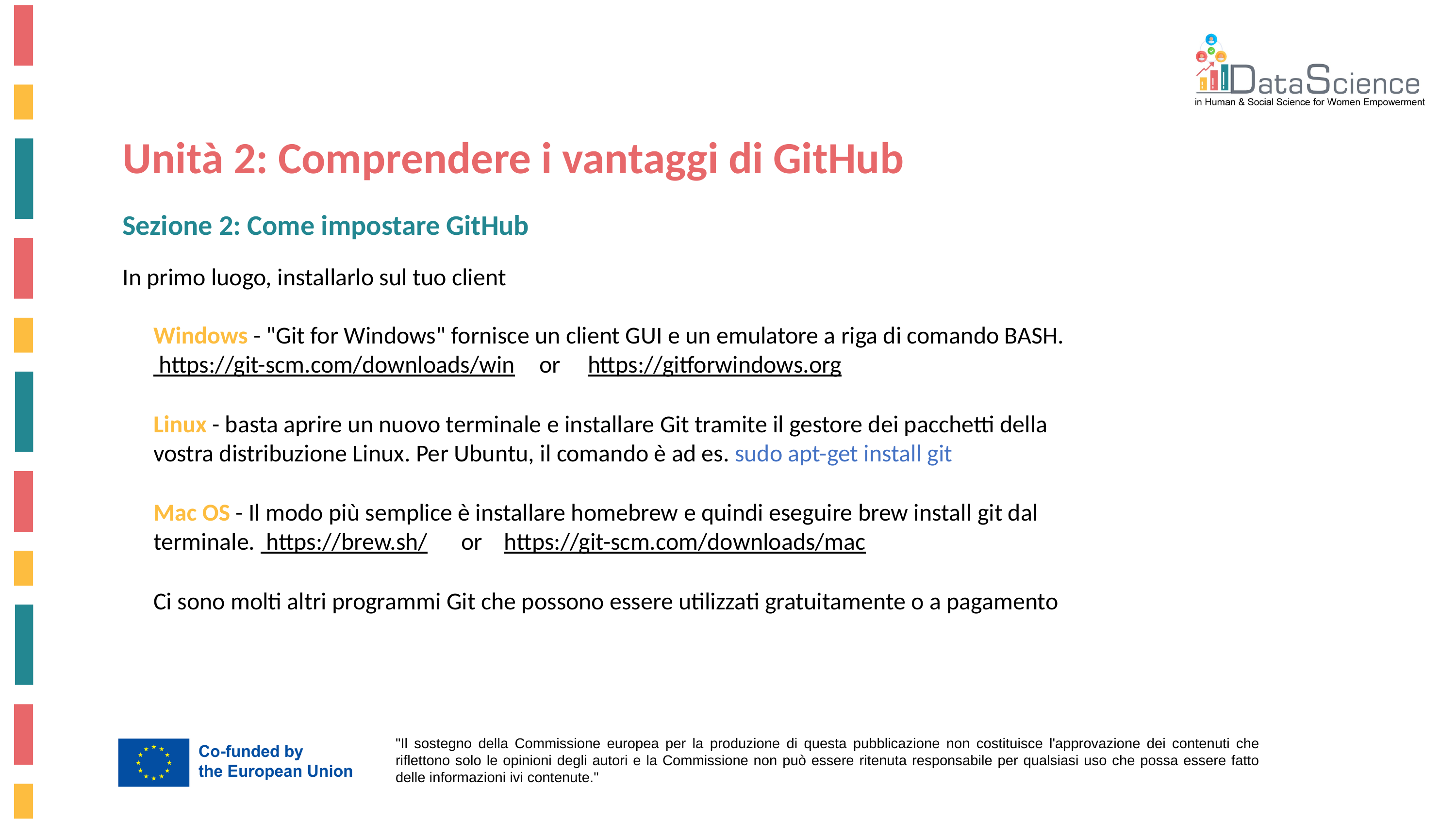

Unità 2: Comprendere i vantaggi di GitHub
Sezione 2: Come impostare GitHub
In primo luogo, installarlo sul tuo client
Windows - "Git for Windows" fornisce un client GUI e un emulatore a riga di comando BASH. https://git-scm.com/downloads/win	    or     https://gitforwindows.org
Linux - basta aprire un nuovo terminale e installare Git tramite il gestore dei pacchetti della vostra distribuzione Linux. Per Ubuntu, il comando è ad es. sudo apt-get install git
Mac OS - Il modo più semplice è installare homebrew e quindi eseguire brew install git dal terminale.  https://brew.sh/	   or    https://git-scm.com/downloads/mac
Ci sono molti altri programmi Git che possono essere utilizzati gratuitamente o a pagamento